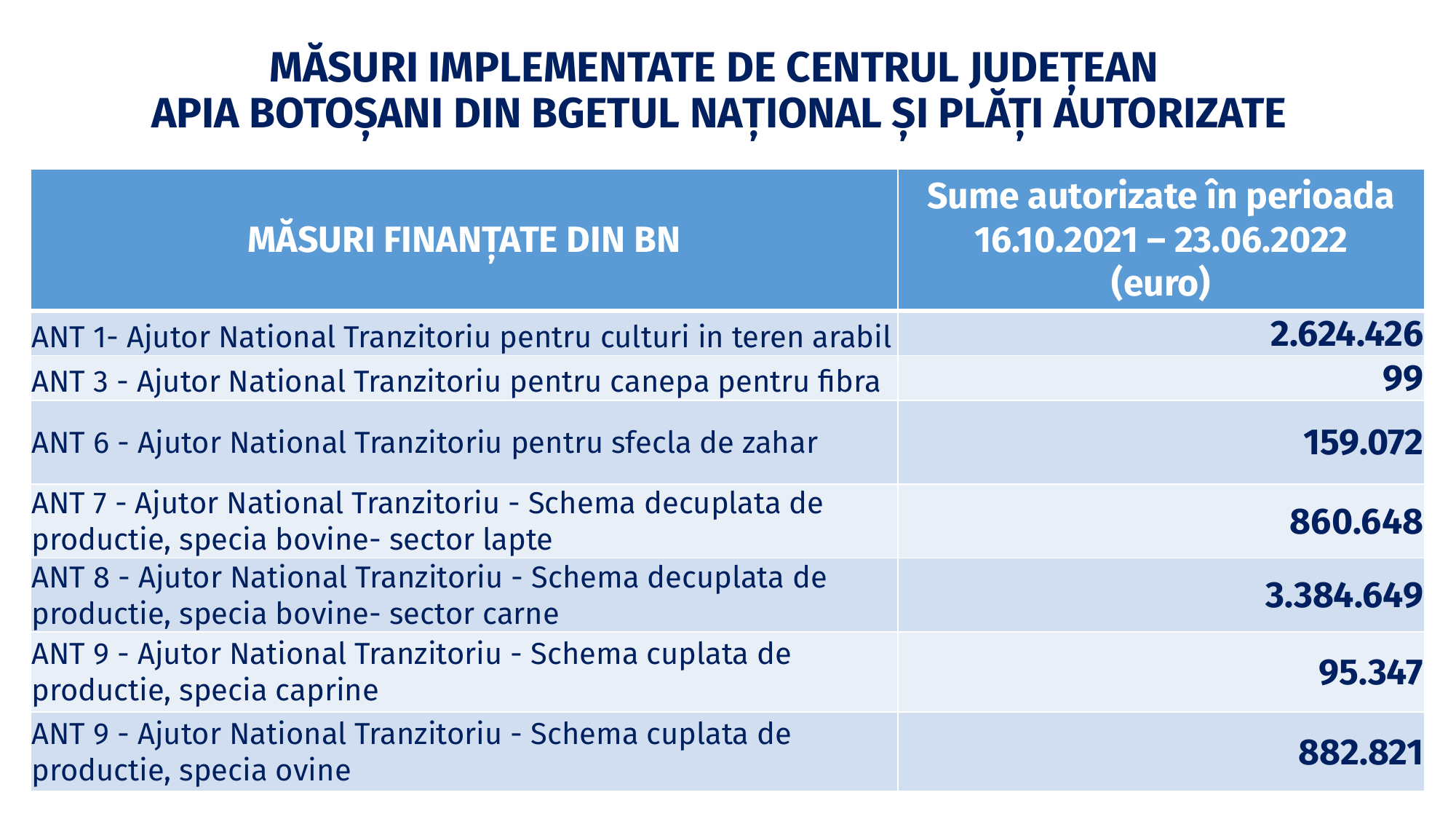

# MĂSURI IMPLEMENTATE DE CENTRUL JUDEȚEAN APIA BOTOȘANI DIN BGETUL NAȚIONAL ȘI PLĂȚI AUTORIZATE
| MĂSURI FINANȚATE DIN BN | Sume autorizate în perioada 16.10.2021 – 23.06.2022 (euro) |
| --- | --- |
| ANT 1- Ajutor National Tranzitoriu pentru culturi in teren arabil | 2.624.426 |
| ANT 3 - Ajutor National Tranzitoriu pentru canepa pentru fibra | 99 |
| ANT 6 - Ajutor National Tranzitoriu pentru sfecla de zahar | 159.072 |
| ANT 7 - Ajutor National Tranzitoriu - Schema decuplata de productie, specia bovine- sector lapte | 860.648 |
| ANT 8 - Ajutor National Tranzitoriu - Schema decuplata de productie, specia bovine- sector carne | 3.384.649 |
| ANT 9 - Ajutor National Tranzitoriu - Schema cuplata de productie, specia caprine | 95.347 |
| ANT 9 - Ajutor National Tranzitoriu - Schema cuplata de productie, specia ovine | 882.821 |